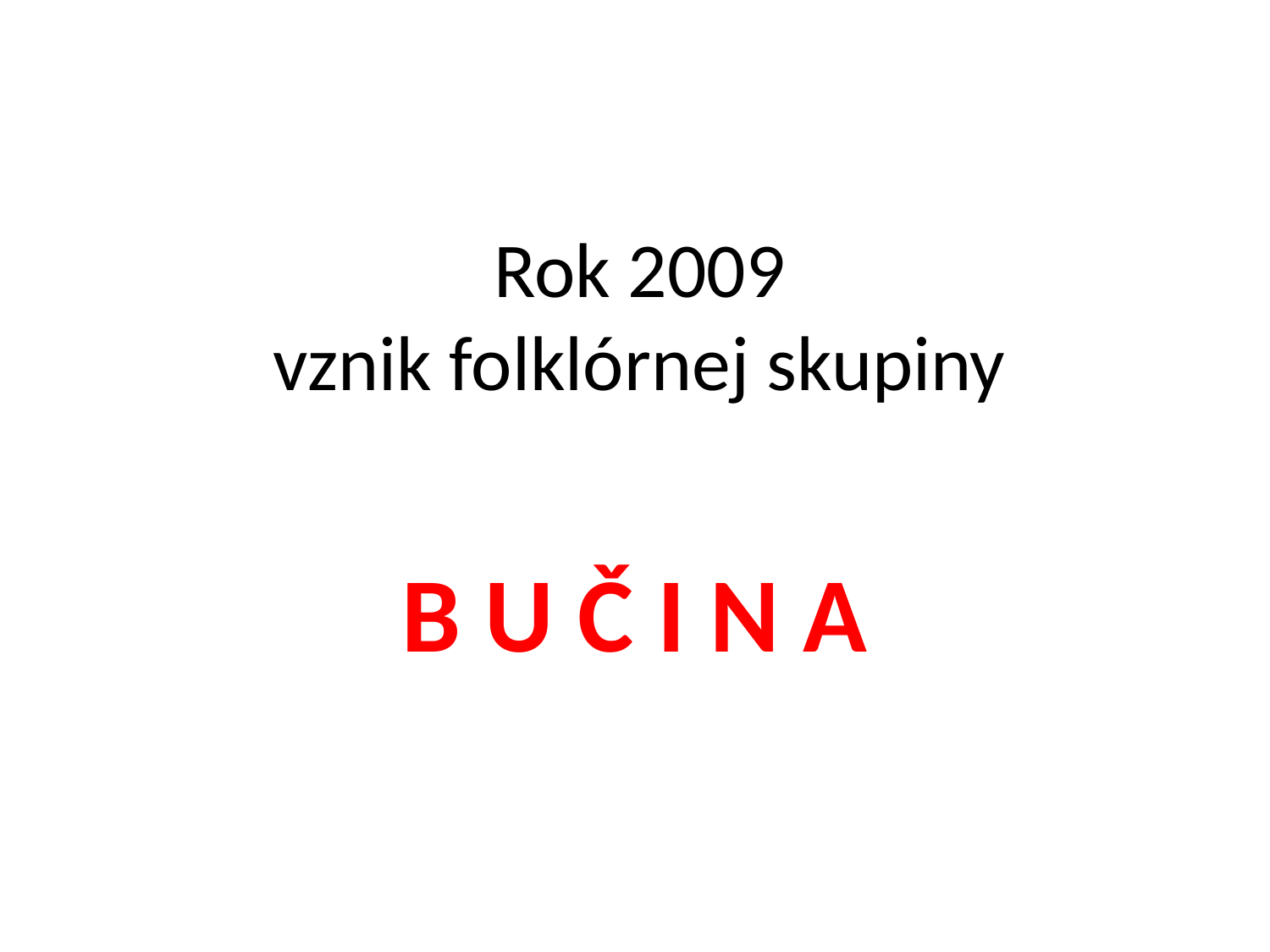

# Rok 2009 vznik folklórnej skupiny
B U Č I N A